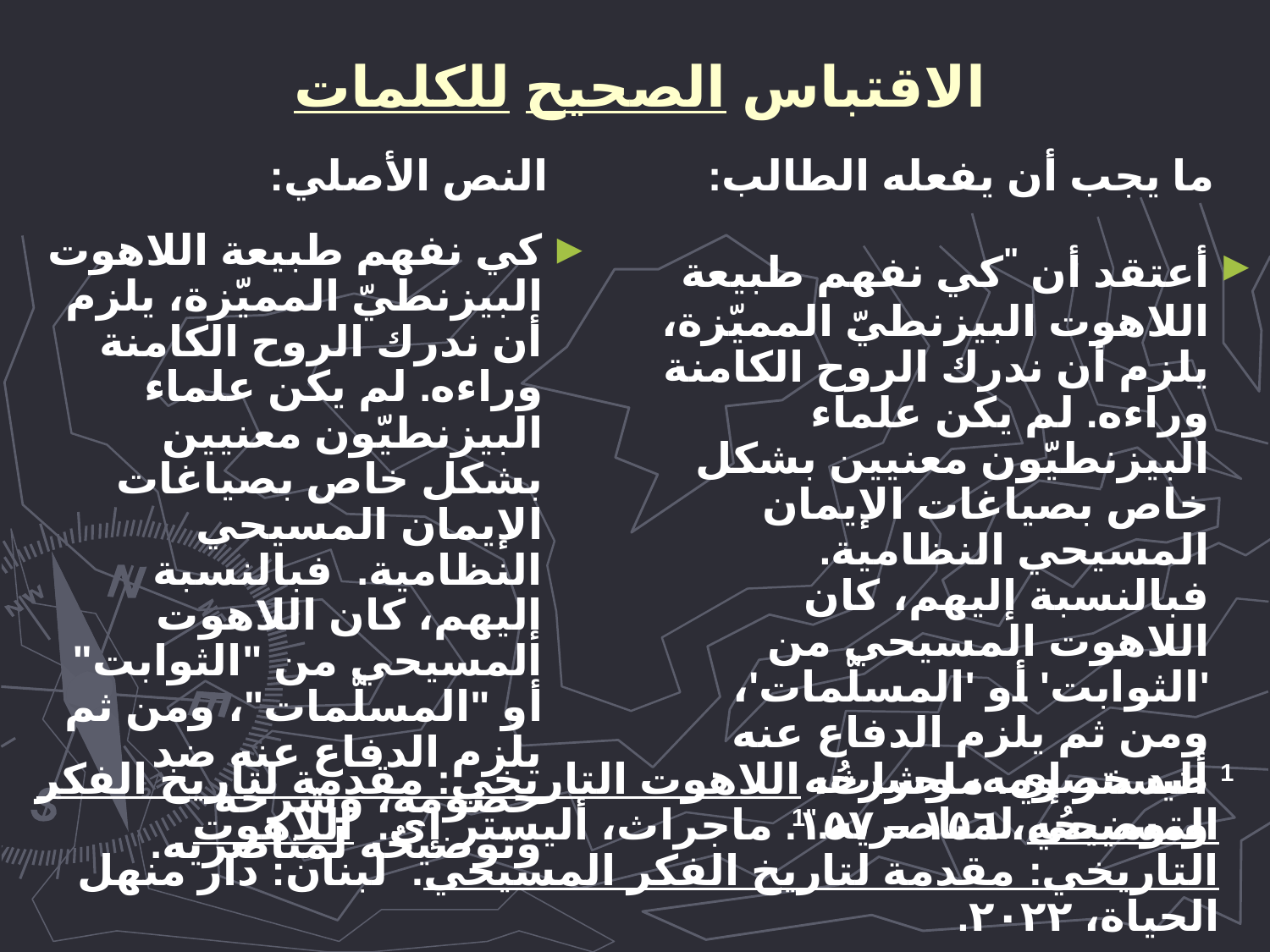

# الاقتباس الصحيح للكلمات
النص الأصلي:
ما يجب أن يفعله الطالب:
كي نفهم طبيعة اللاهوت البيزنطيّ المميّزة، يلزم أن ندرك الروح الكامنة وراءه. لم يكن علماء البيزنطيّون معنيين بشكل خاص بصياغات الإيمان المسيحي النظامية.  فبالنسبة إليهم، كان اللاهوت المسيحي من "الثوابت" أو "المسلّمات"، ومن ثم يلزم الدفاع عنه ضد خصومه، وشرحُه وتوضيحُه لمناصريه.
أعتقد أن "كي نفهم طبيعة اللاهوت البيزنطيّ المميّزة، يلزم أن ندرك الروح الكامنة وراءه. لم يكن علماء البيزنطيّون معنيين بشكل خاص بصياغات الإيمان المسيحي النظامية.  فبالنسبة إليهم، كان اللاهوت المسيحي من 'الثوابت' أو 'المسلّمات'، ومن ثم يلزم الدفاع عنه ضد خصومه، وشرحُه وتوضيحُه لمناصريه."1
1 أليستر إي. ماجراث، اللاهوت التاريخي: مقدمة لتاريخ الفكر المسيحي، ١٥٦ – ١٥٧. ماجراث، أليستر إي.  اللاهوت التاريخي: مقدمة لتاريخ الفكر المسيحي.  لبنان: دار منهل الحياة، ٢٠٢٢.